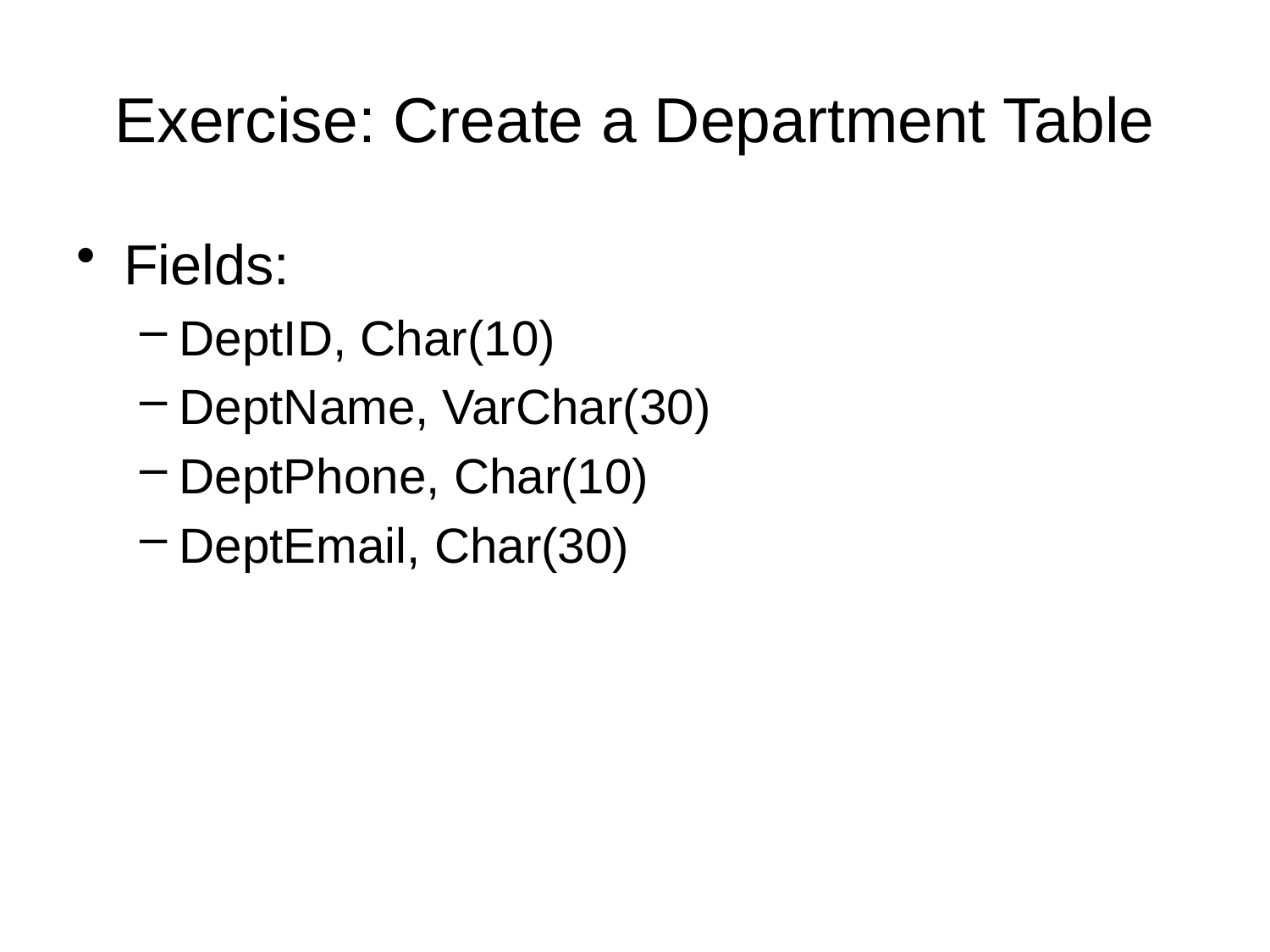

# Exercise: Create a Department Table
Fields:
DeptID, Char(10)
DeptName, VarChar(30)
DeptPhone, Char(10)
DeptEmail, Char(30)